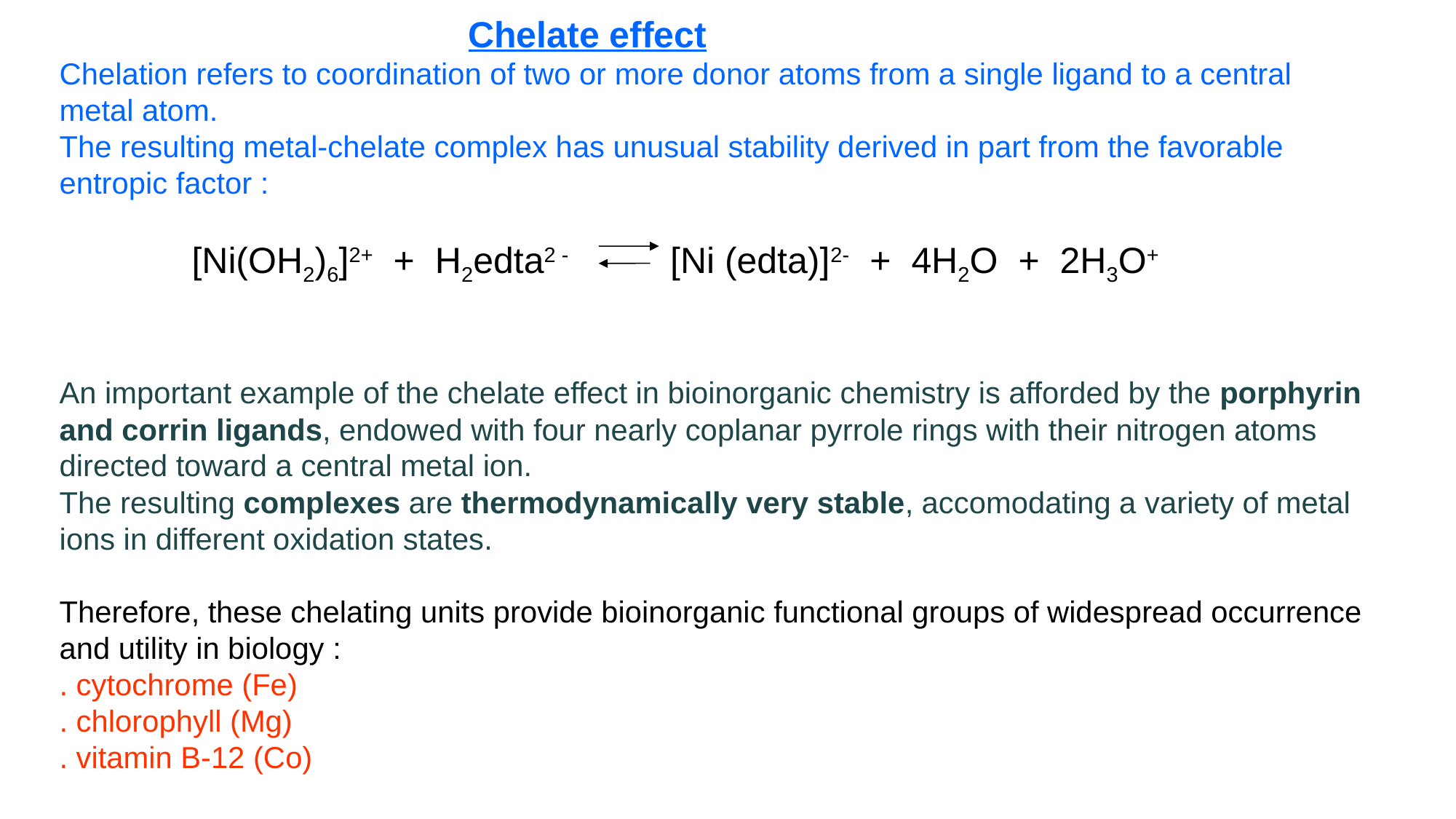

Chelate effect
Chelation refers to coordination of two or more donor atoms from a single ligand to a central metal atom.
The resulting metal-chelate complex has unusual stability derived in part from the favorable entropic factor :

             [Ni(OH2)6]2+  +  H2edta2 -          [Ni (edta)]2-  +  4H2O  +  2H3O+

An important example of the chelate effect in bioinorganic chemistry is afforded by the porphyrin and corrin ligands, endowed with four nearly coplanar pyrrole rings with their nitrogen atoms directed toward a central metal ion.
The resulting complexes are thermodynamically very stable, accomodating a variety of metal ions in different oxidation states.

Therefore, these chelating units provide bioinorganic functional groups of widespread occurrence and utility in biology :
. cytochrome (Fe)
. chlorophyll (Mg)
. vitamin B-12 (Co)